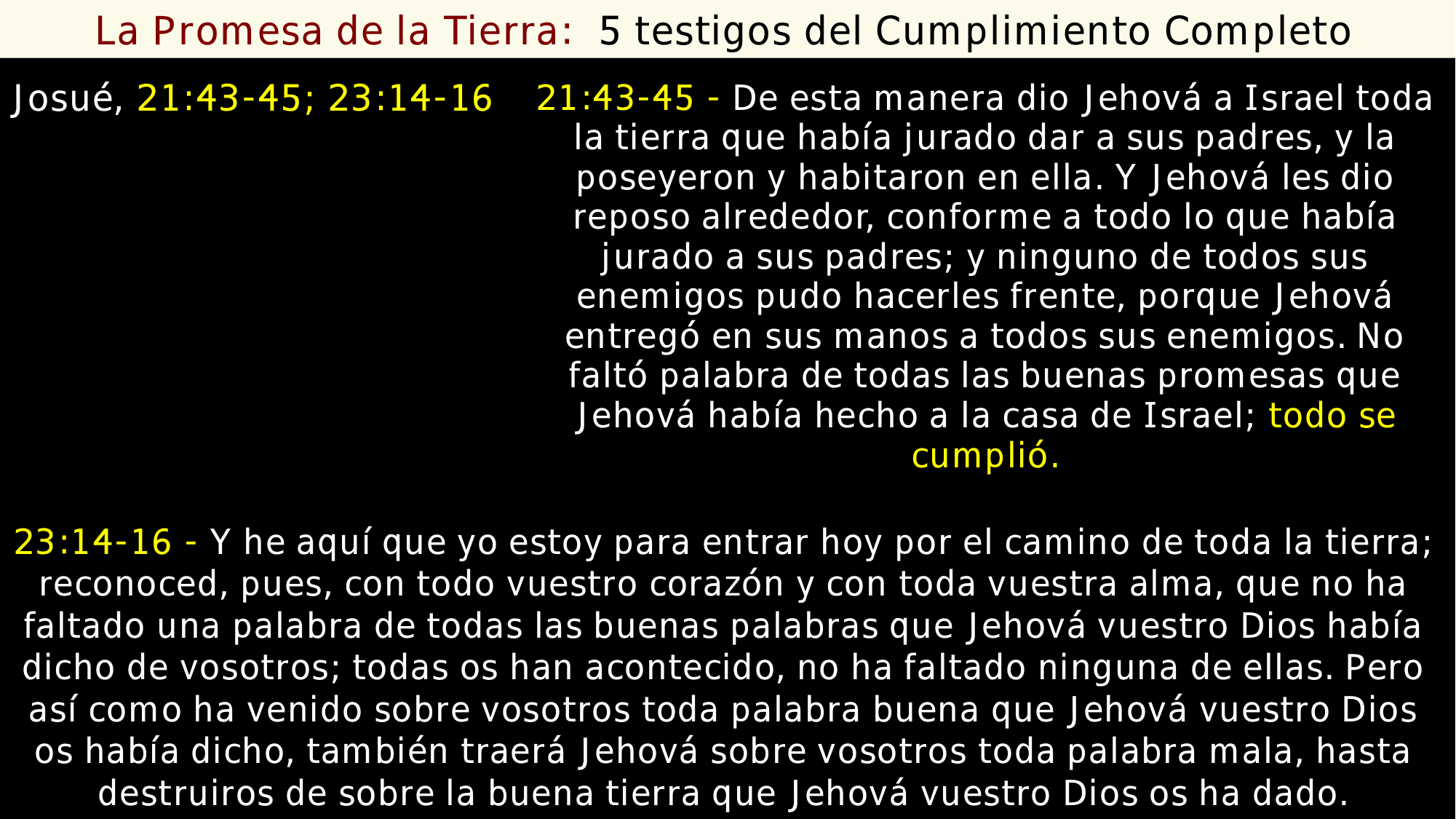

La Promesa de la Tierra:  5 testigos del Cumplimiento Completo
Josué, 21:43-45; 23:14-16
21:43-45 - De esta manera dio Jehová a Israel toda la tierra que había jurado dar a sus padres, y la poseyeron y habitaron en ella. Y Jehová les dio reposo alrededor, conforme a todo lo que había jurado a sus padres; y ninguno de todos sus enemigos pudo hacerles frente, porque Jehová entregó en sus manos a todos sus enemigos. No faltó palabra de todas las buenas promesas que Jehová había hecho a la casa de Israel; todo se cumplió.
23:14-16 - Y he aquí que yo estoy para entrar hoy por el camino de toda la tierra; reconoced, pues, con todo vuestro corazón y con toda vuestra alma, que no ha faltado una palabra de todas las buenas palabras que Jehová vuestro Dios había dicho de vosotros; todas os han acontecido, no ha faltado ninguna de ellas. Pero así como ha venido sobre vosotros toda palabra buena que Jehová vuestro Dios os había dicho, también traerá Jehová sobre vosotros toda palabra mala, hasta destruiros de sobre la buena tierra que Jehová vuestro Dios os ha dado.